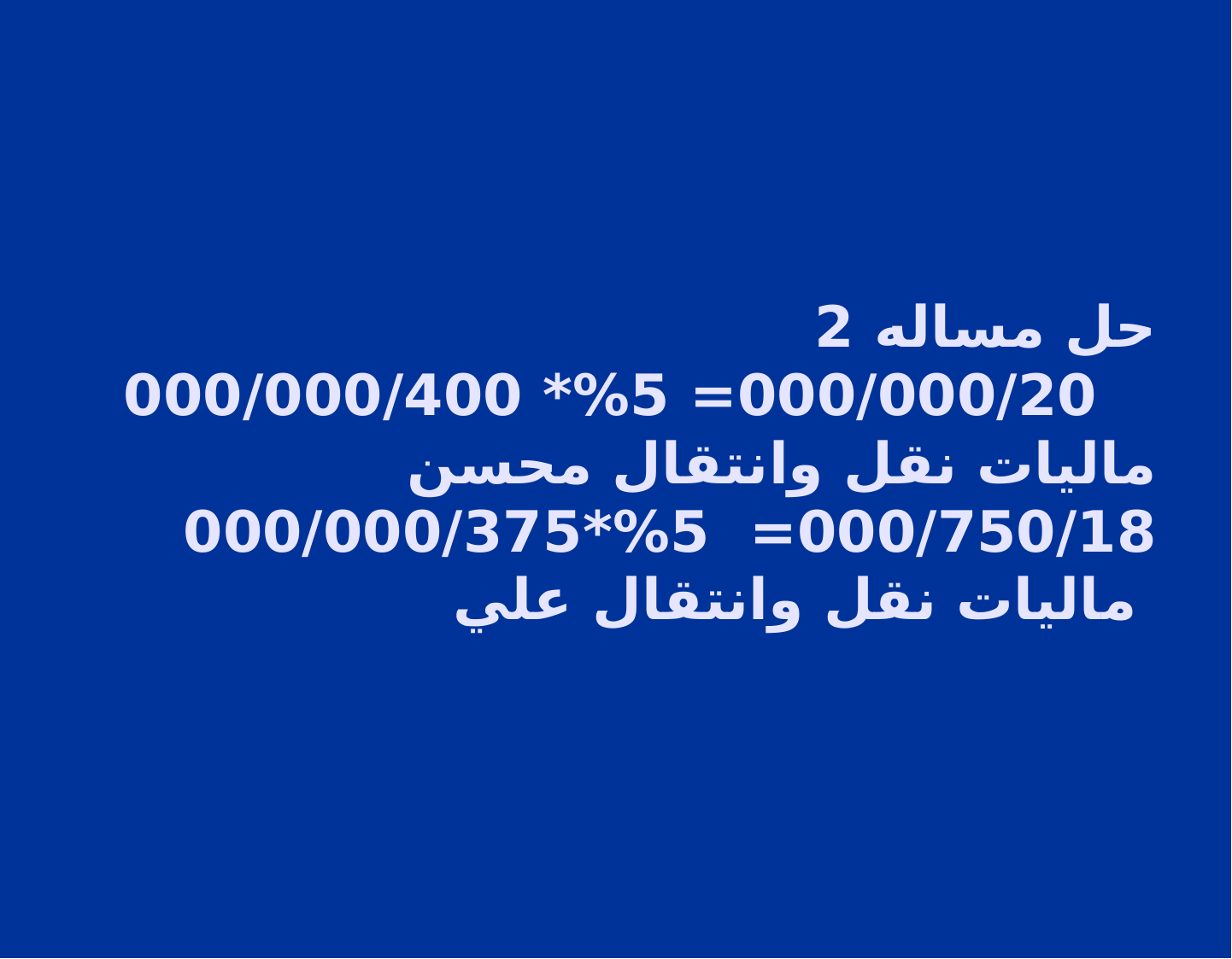

# حل مساله 2 000/000/20= 5%* 000/000/400 ماليات نقل وانتقال محسن 000/750/18=  5%*000/000/375 ماليات نقل وانتقال علي